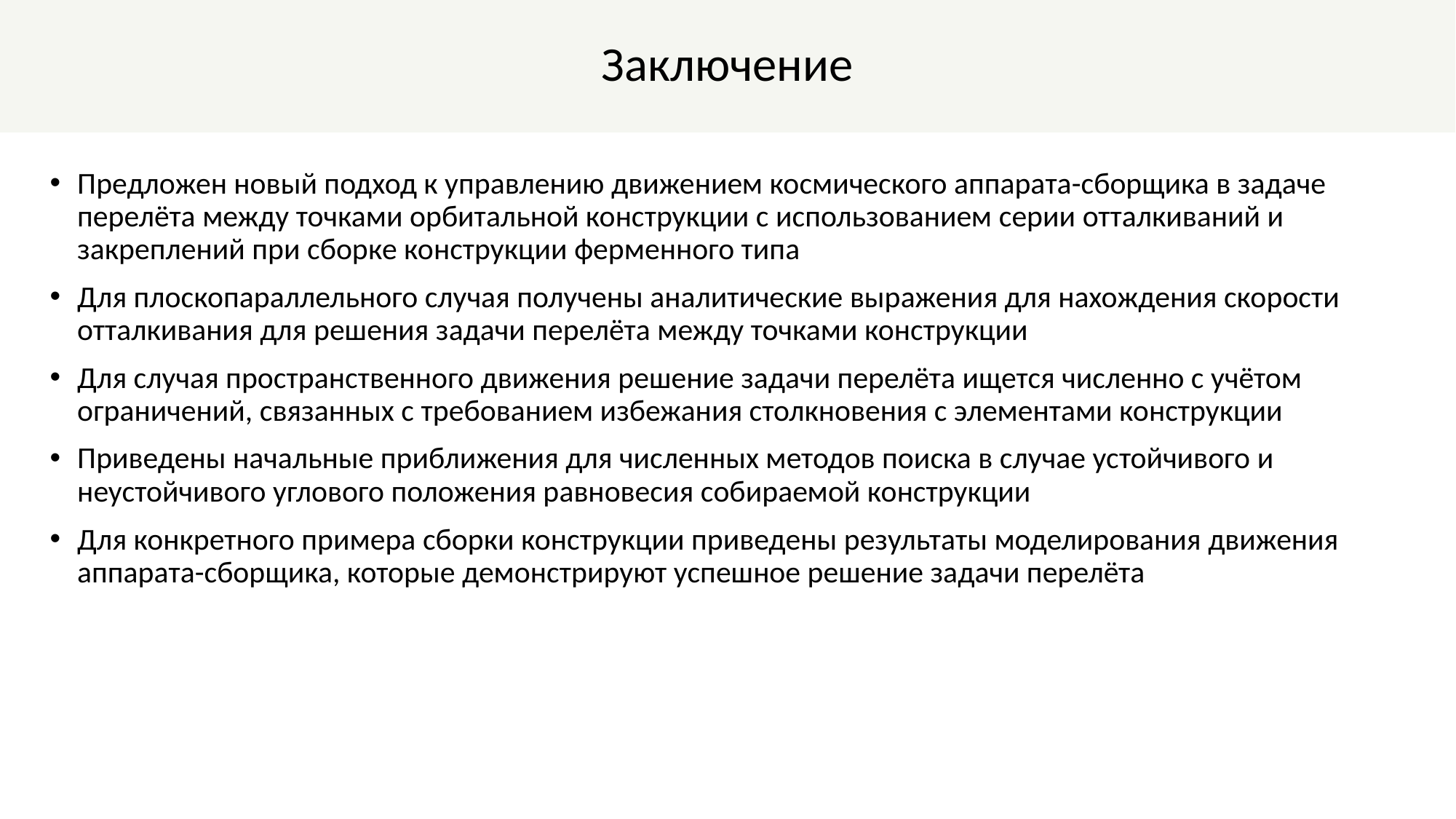

# Заключение
Предложен новый подход к управлению движением космического аппарата-сборщика в задаче перелёта между точками орбитальной конструкции с использованием серии отталкиваний и закреплений при сборке конструкции ферменного типа
Для плоскопараллельного случая получены аналитические выражения для нахождения скорости отталкивания для решения задачи перелёта между точками конструкции
Для случая пространственного движения решение задачи перелёта ищется численно с учётом ограничений, связанных с требованием избежания столкновения с элементами конструкции
Приведены начальные приближения для численных методов поиска в случае устойчивого и неустойчивого углового положения равновесия собираемой конструкции
Для конкретного примера сборки конструкции приведены результаты моделирования движения аппарата-сборщика, которые демонстрируют успешное решение задачи перелёта